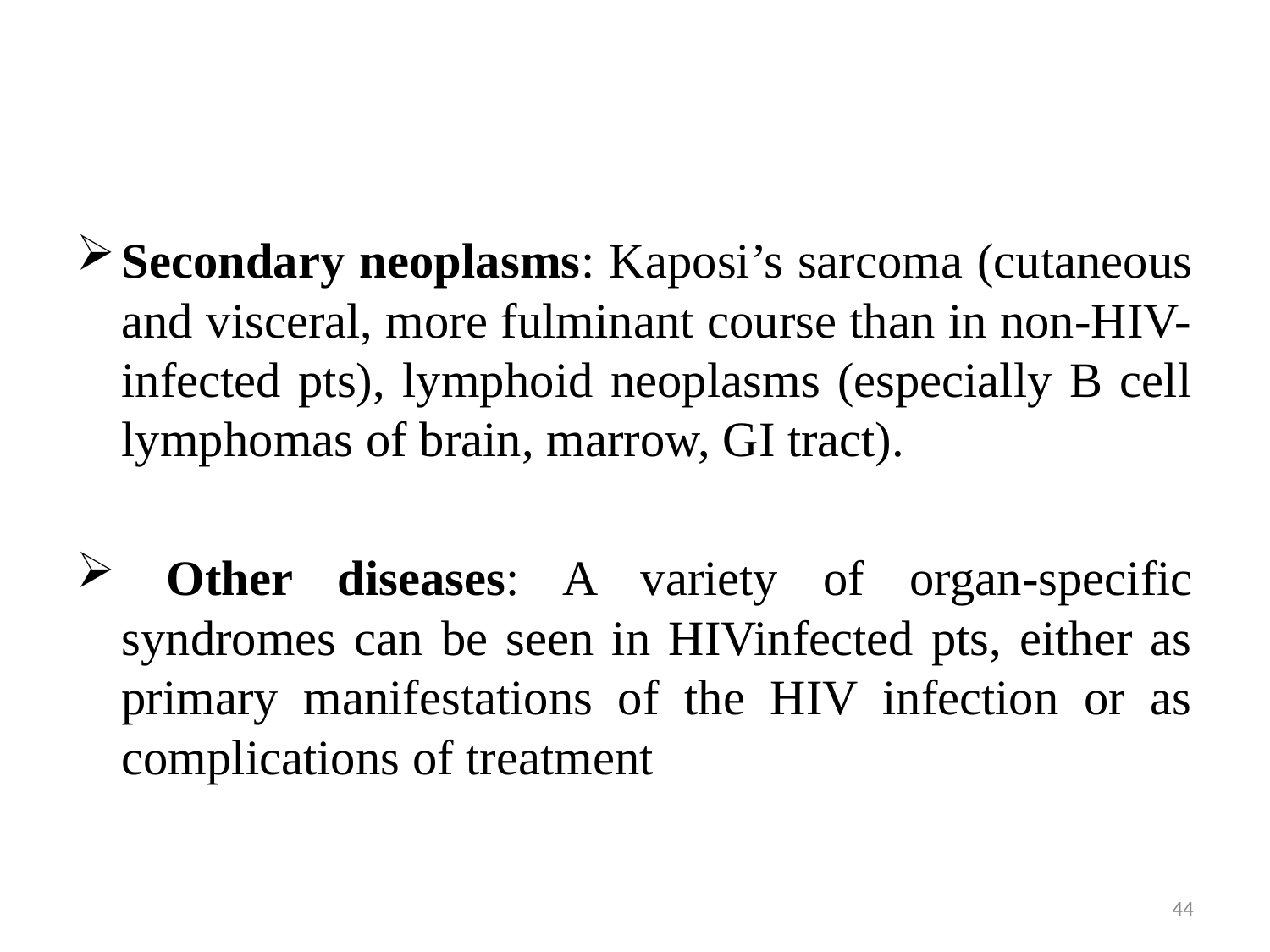

#
Secondary neoplasms: Kaposi’s sarcoma (cutaneous and visceral, more fulminant course than in non-HIV-infected pts), lymphoid neoplasms (especially B cell lymphomas of brain, marrow, GI tract).

 Other diseases: A variety of organ-specific syndromes can be seen in HIVinfected pts, either as primary manifestations of the HIV infection or as complications of treatment
44